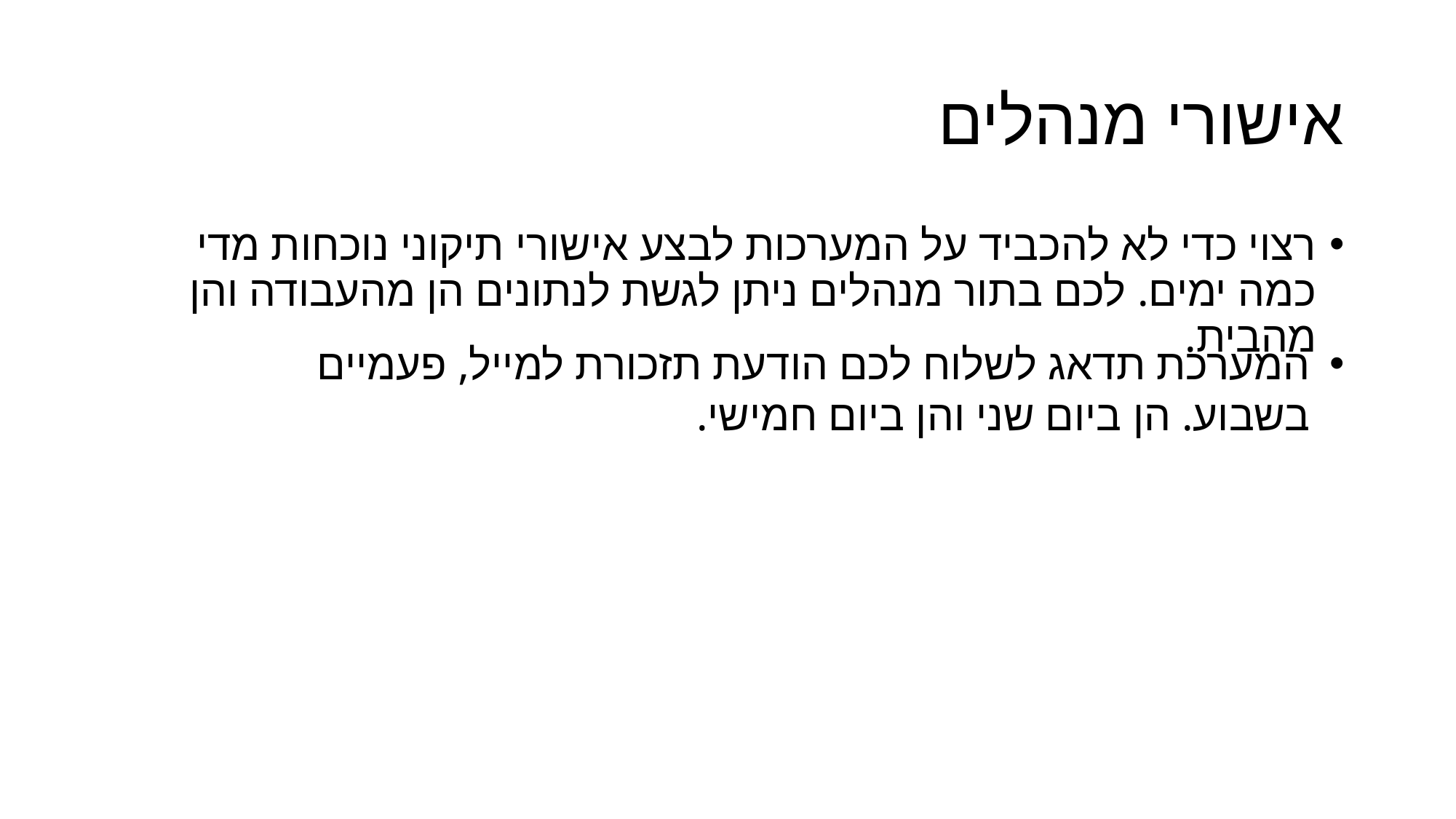

# אישורי מנהלים
רצוי כדי לא להכביד על המערכות לבצע אישורי תיקוני נוכחות מדי כמה ימים. לכם בתור מנהלים ניתן לגשת לנתונים הן מהעבודה והן מהבית.
המערכת תדאג לשלוח לכם הודעת תזכורת למייל, פעמיים בשבוע. הן ביום שני והן ביום חמישי.